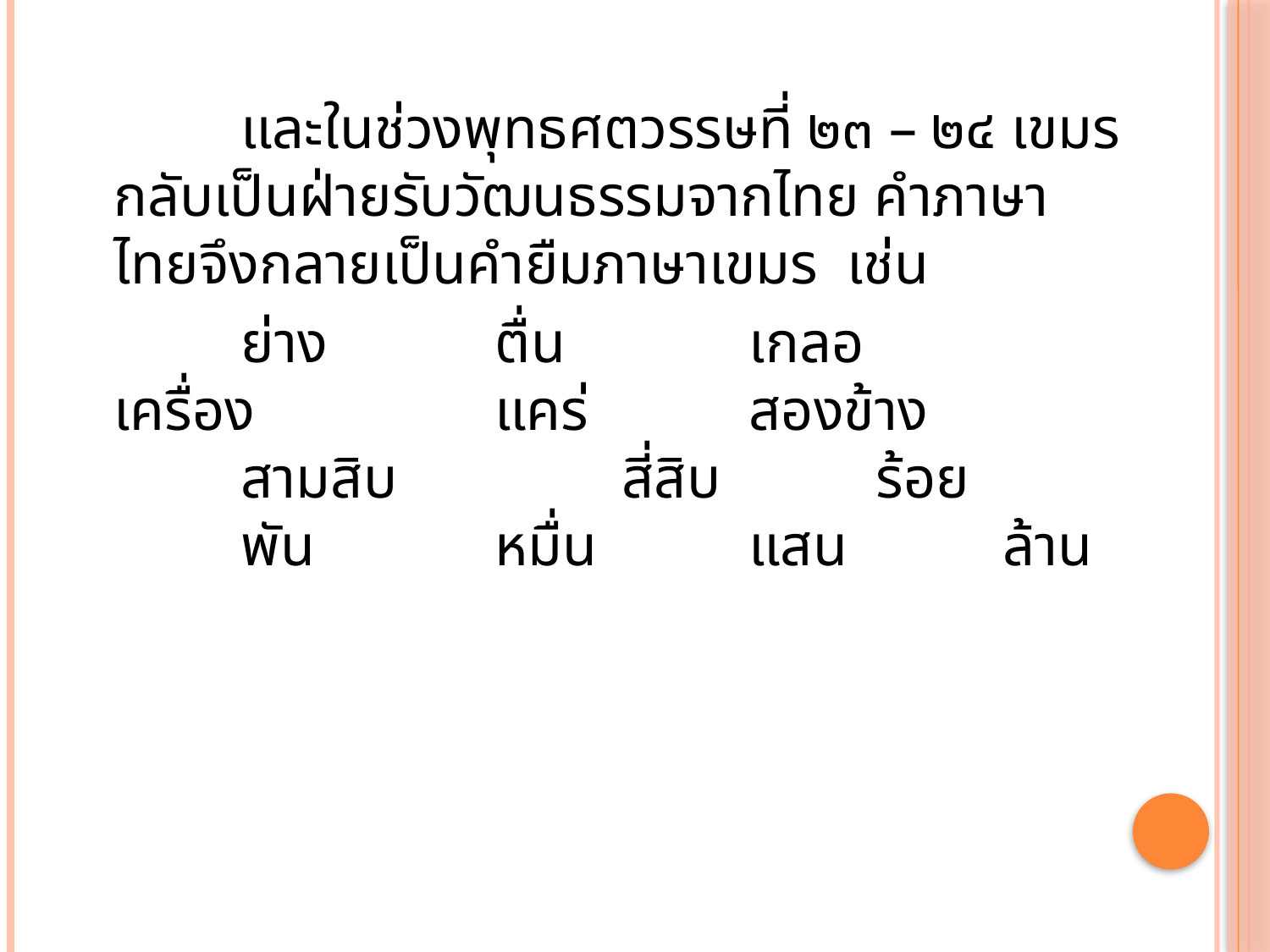

และในช่วงพุทธศตวรรษที่ ๒๓ – ๒๔ เขมรกลับเป็นฝ่ายรับวัฒนธรรมจากไทย คำภาษาไทยจึงกลายเป็นคำยืมภาษาเขมร  เช่น
		ย่าง		ตื่น		เกลอ		เครื่อง		แคร่		สองข้าง		สามสิบ		สี่สิบ		ร้อย		พัน		หมื่น		แสน		ล้าน